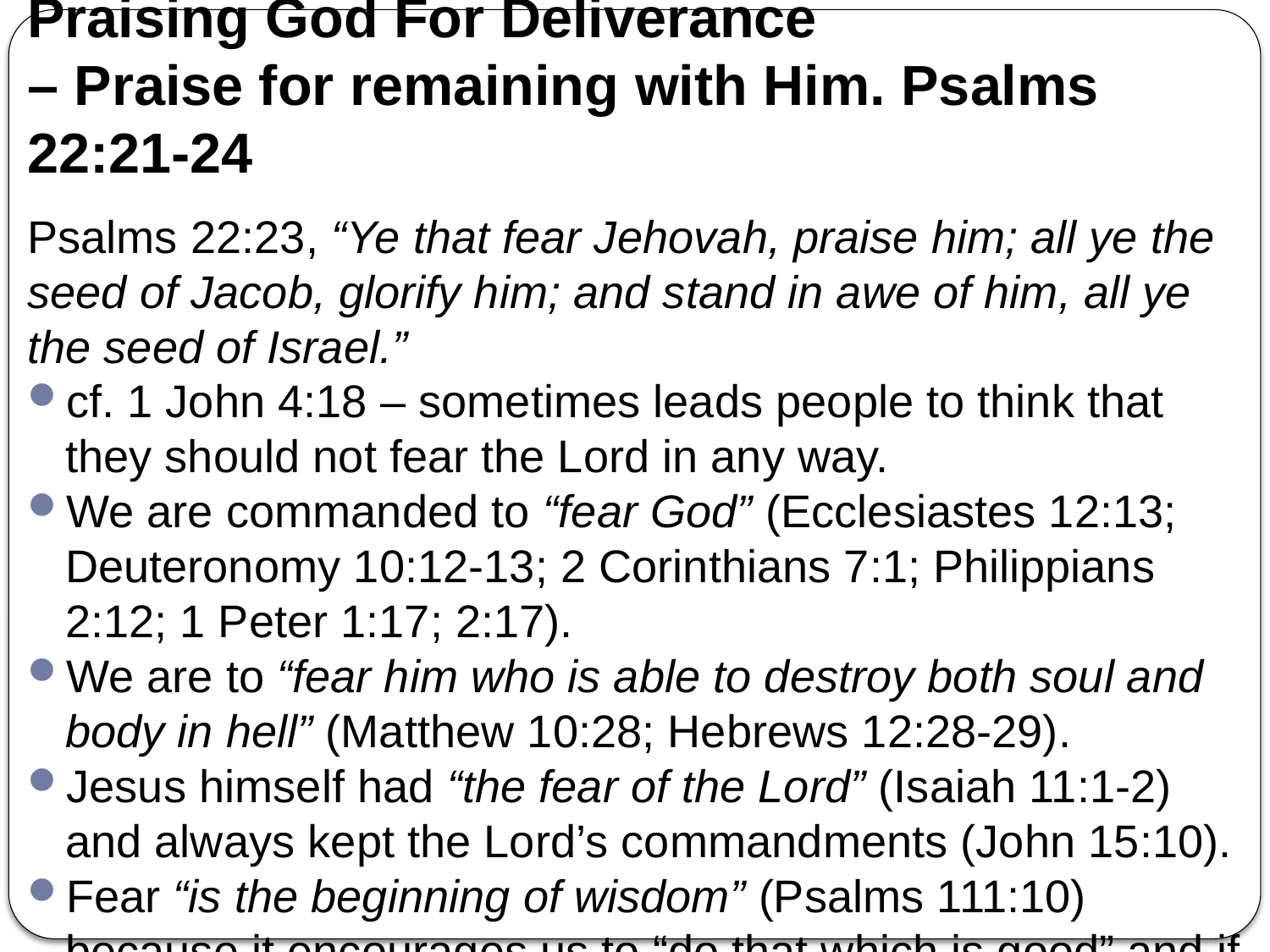

# Praising God For Deliverance – Praise for remaining with Him. Psalms 22:21-24
Psalms 22:23, “Ye that fear Jehovah, praise him; all ye the seed of Jacob, glorify him; and stand in awe of him, all ye the seed of Israel.”
cf. 1 John 4:18 – sometimes leads people to think that they should not fear the Lord in any way.
We are commanded to “fear God” (Ecclesiastes 12:13; Deuteronomy 10:12-13; 2 Corinthians 7:1; Philippians 2:12; 1 Peter 1:17; 2:17).
We are to “fear him who is able to destroy both soul and body in hell” (Matthew 10:28; Hebrews 12:28-29).
Jesus himself had “the fear of the Lord” (Isaiah 11:1-2) and always kept the Lord’s commandments (John 15:10).
Fear “is the beginning of wisdom” (Psalms 111:10) because it encourages us to “do that which is good” and if we do what is good, then we have no cause to fear punishment (Romans 13:3-4; 1 John 4:18)